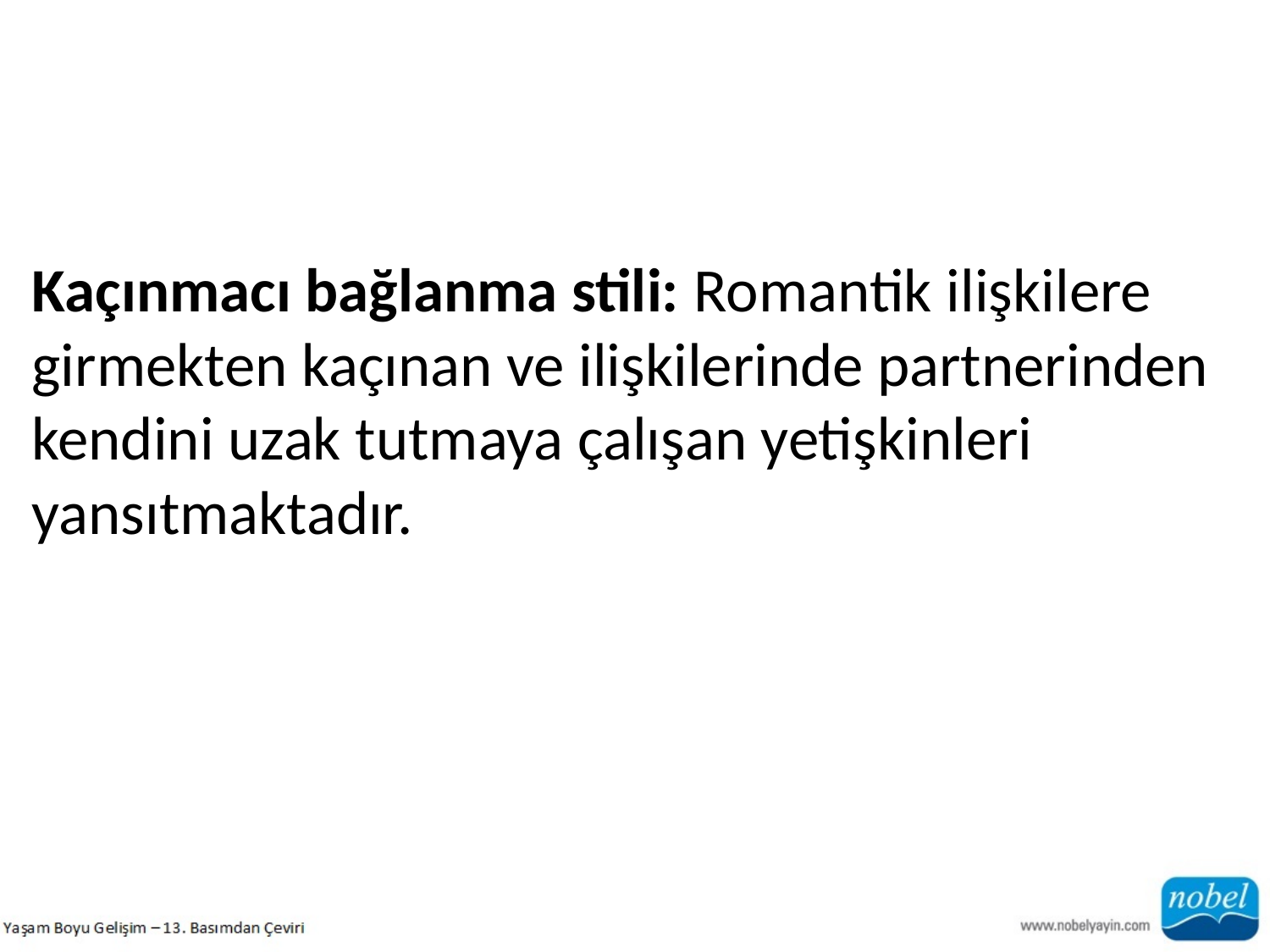

Kaçınmacı bağlanma stili: Romantik ilişkilere girmekten kaçınan ve ilişkilerinde partnerinden kendini uzak tutmaya çalışan yetişkinleri yansıtmaktadır.